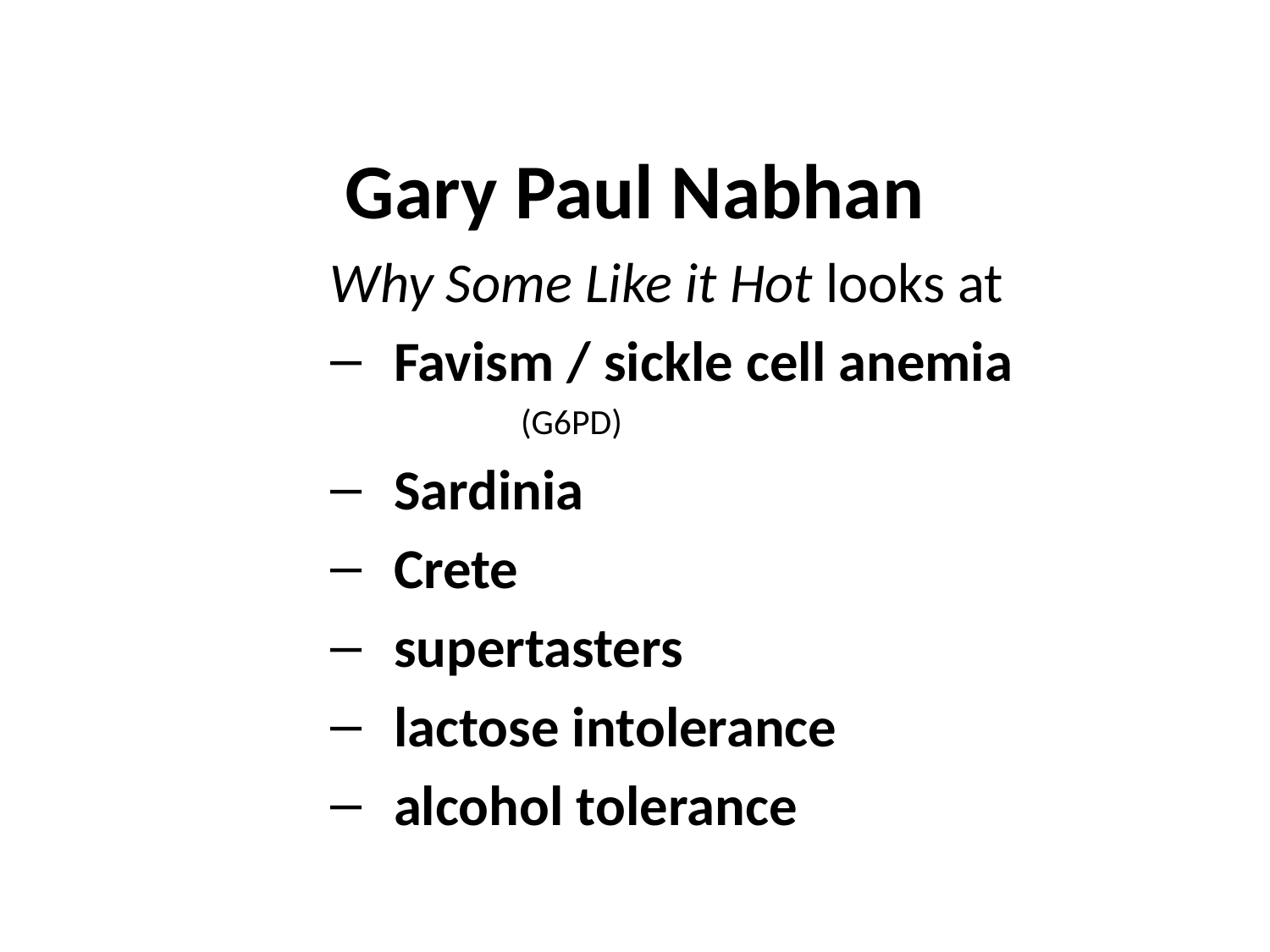

Gary Paul Nabhan
Why Some Like it Hot looks at
Favism / sickle cell anemia
		(G6PD)
Sardinia
Crete
supertasters
lactose intolerance
alcohol tolerance